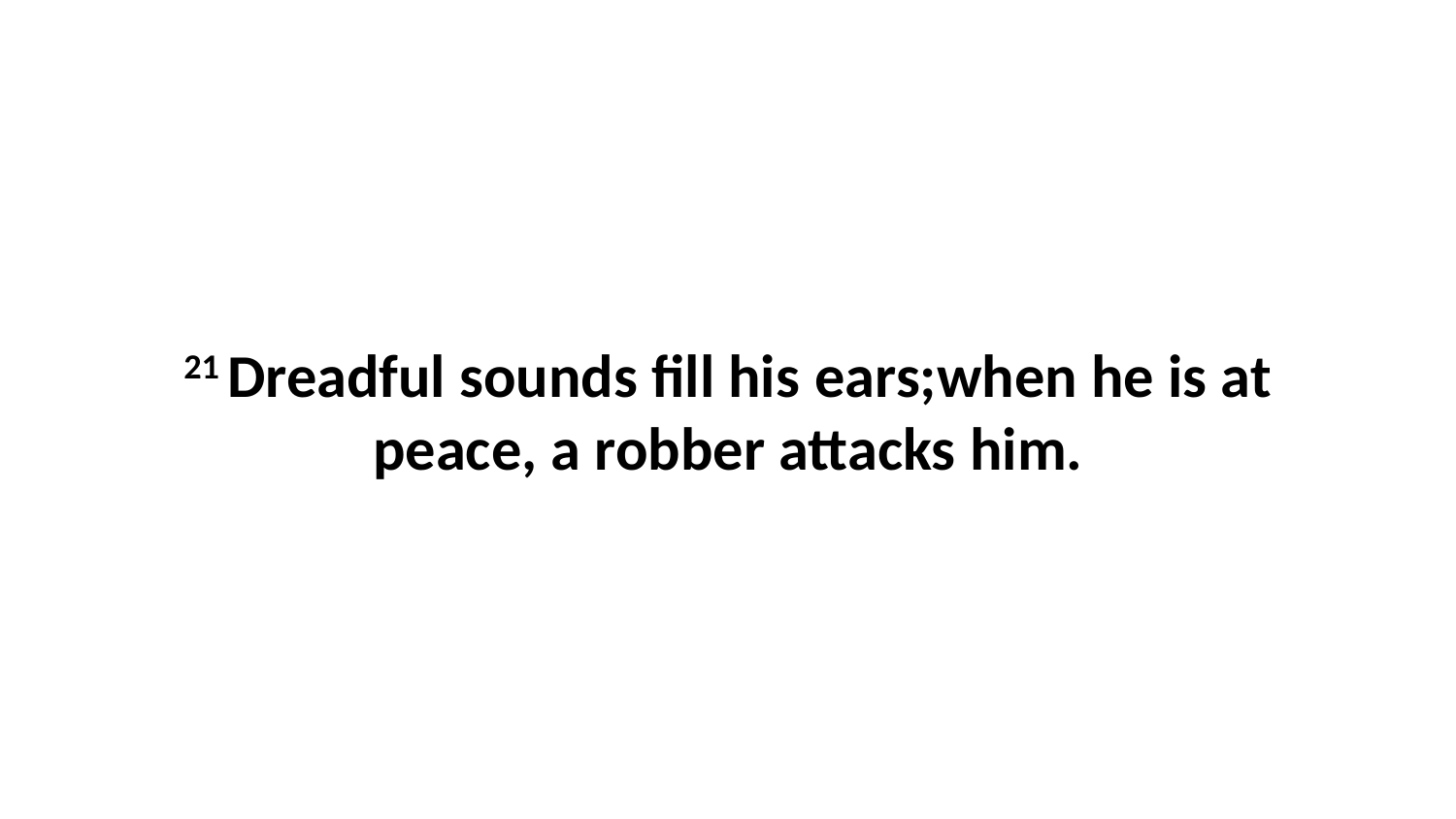

21 Dreadful sounds fill his ears;when he is at peace, a robber attacks him.